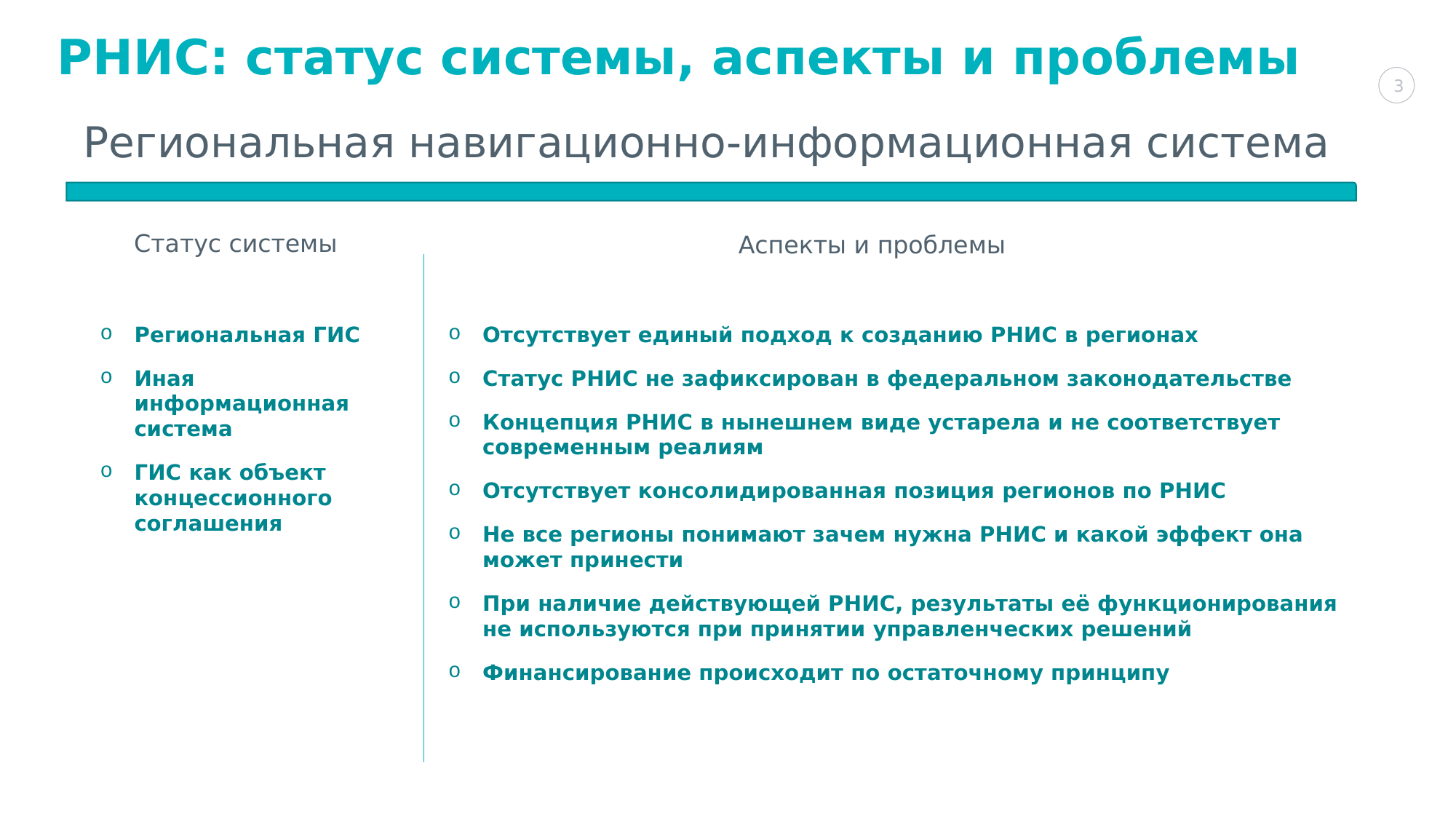

# РНИС: статус системы, аспекты и проблемы
Региональная навигационно-информационная система

Статус системы
Аспекты и проблемы
Региональная ГИС
Иная информационная система
ГИС как объект концессионного соглашения
Отсутствует единый подход к созданию РНИС в регионах
Статус РНИС не зафиксирован в федеральном законодательстве
Концепция РНИС в нынешнем виде устарела и не соответствует современным реалиям
Отсутствует консолидированная позиция регионов по РНИС
Не все регионы понимают зачем нужна РНИС и какой эффект она может принести
При наличие действующей РНИС, результаты её функционирования не используются при принятии управленческих решений
Финансирование происходит по остаточному принципу